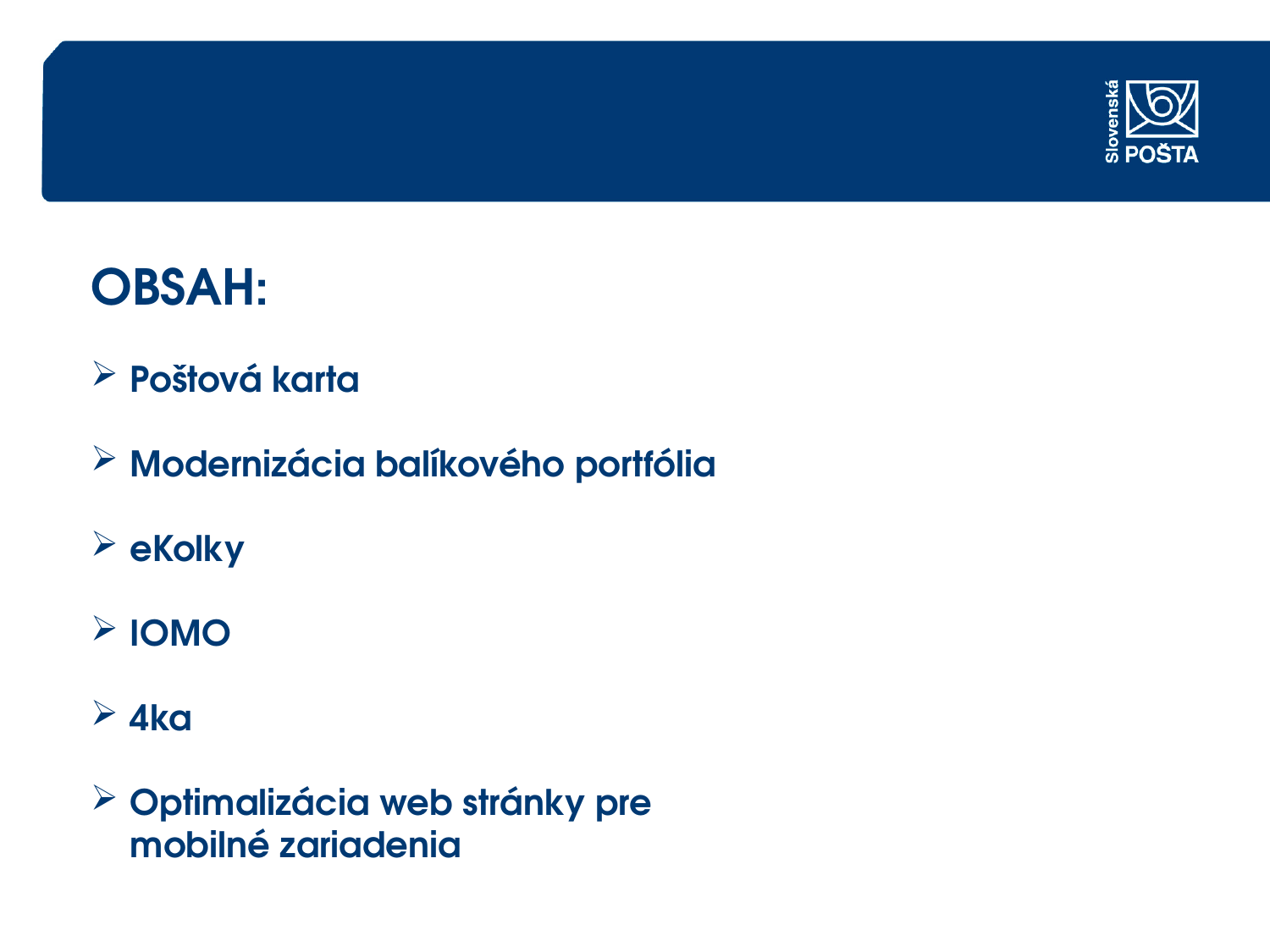

OBSAH:

Poštová karta

Modernizácia balíkového portfólia

eKolky

IOMO

4ka

Optimalizácia web stránky pre mobilné zariadenia